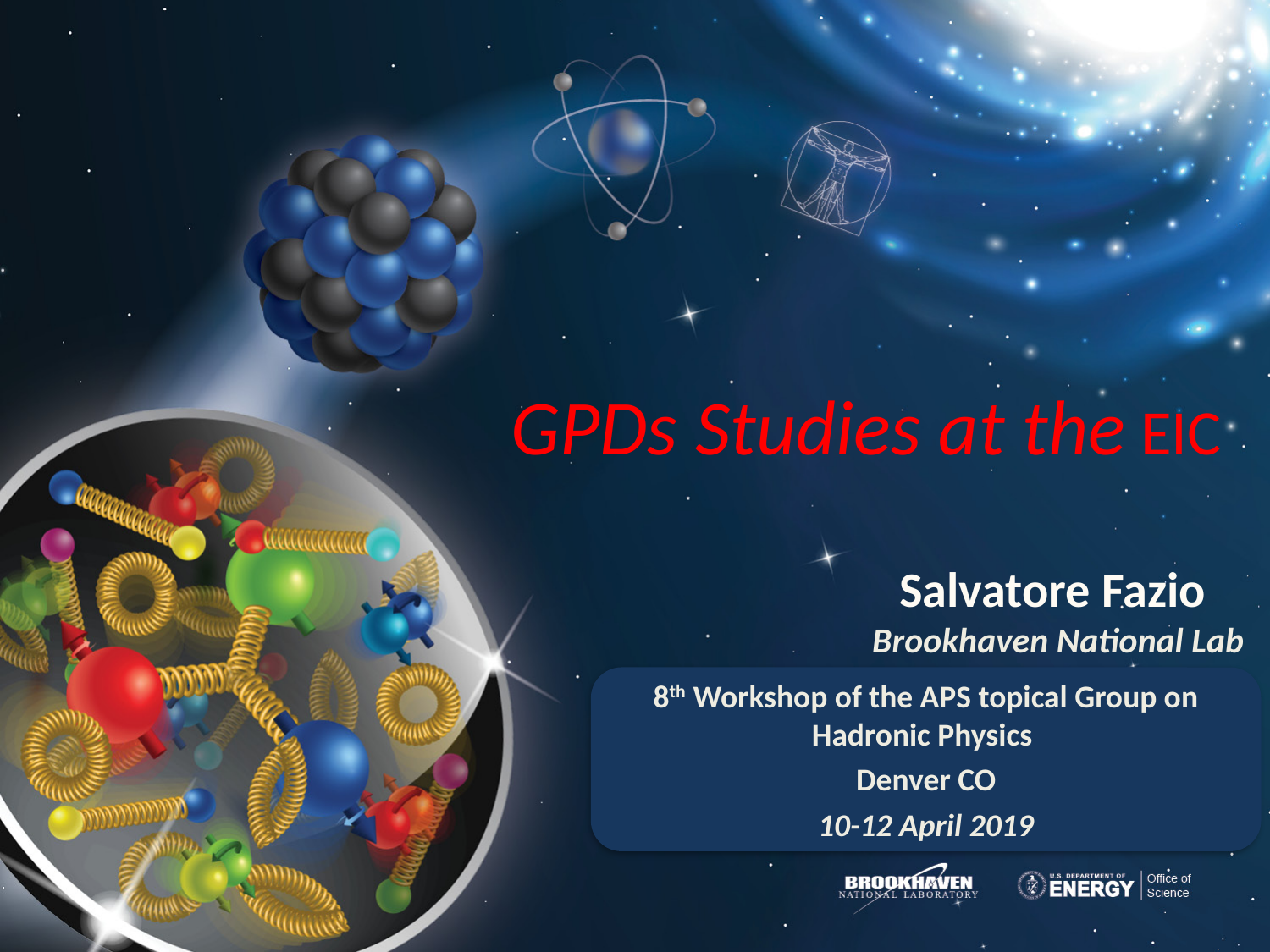

GPDs Studies at the EIC
Salvatore Fazio
Brookhaven National Lab
8th Workshop of the APS topical Group on Hadronic Physics
Denver CO
10-12 April 2019